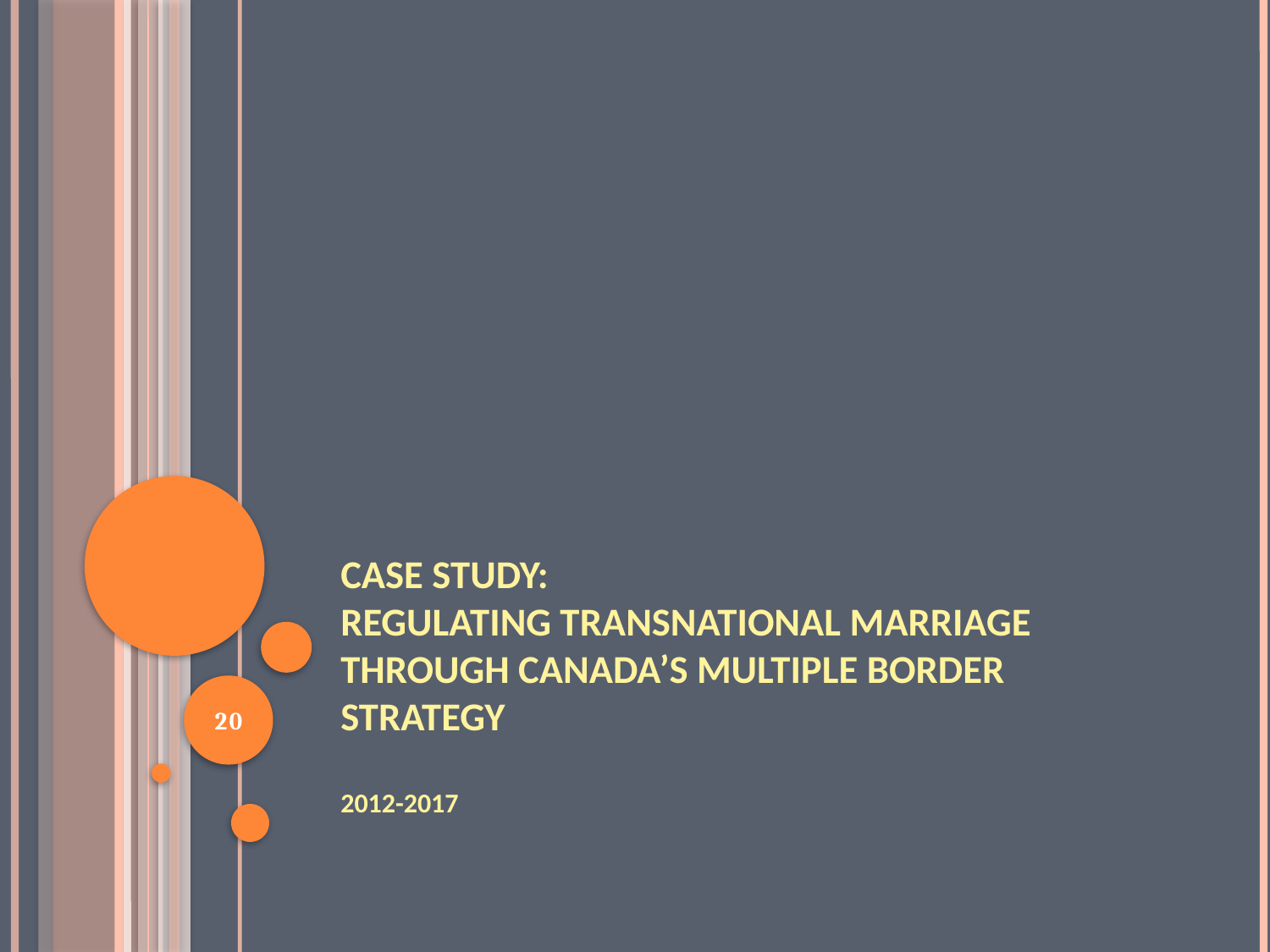

# Case Study: Regulating Transnational Marriage Through Canada’s Multiple Border Strategy 2012-2017
20